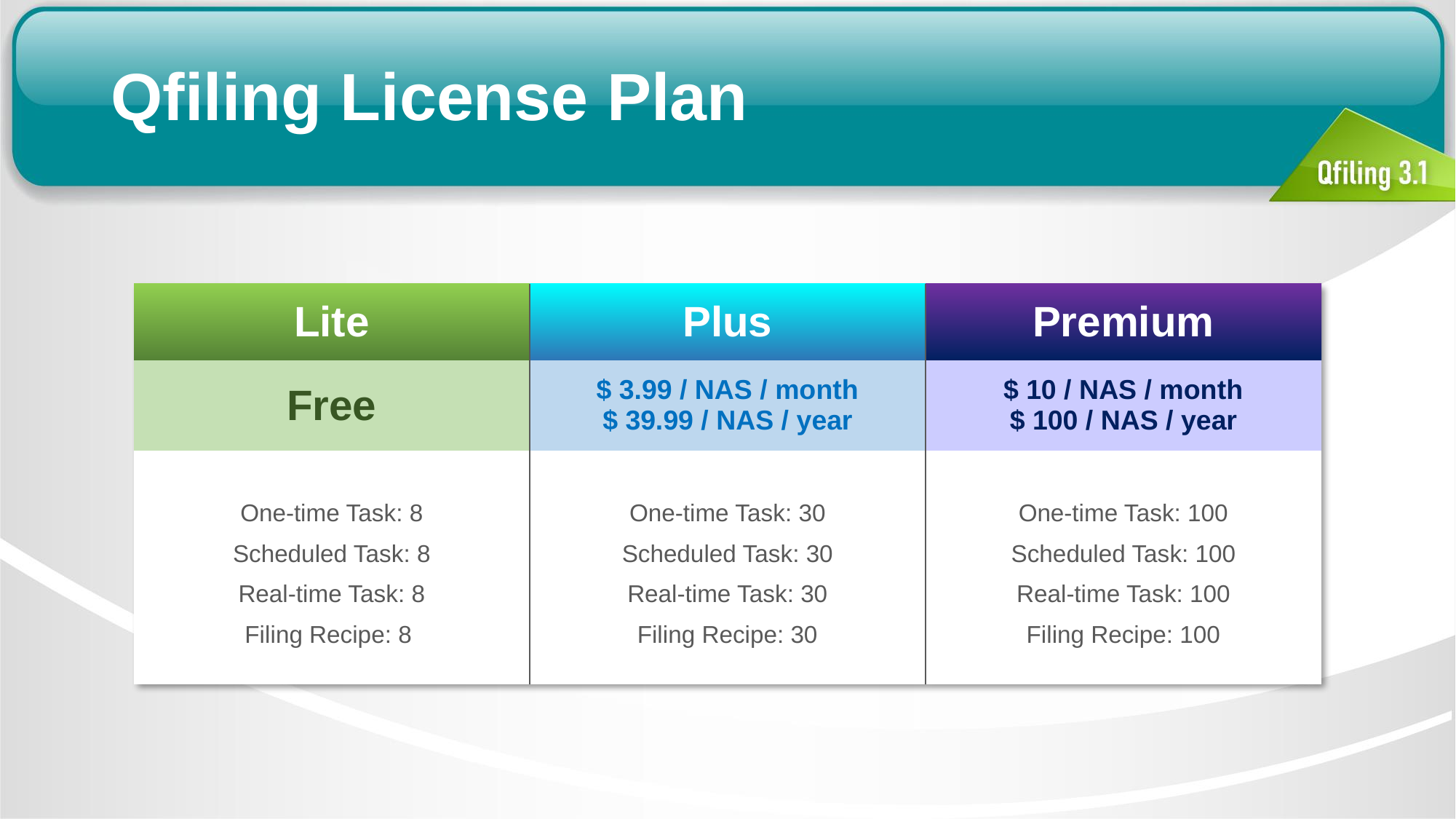

# Qfiling License Plan
| Lite | Plus | Premium |
| --- | --- | --- |
| Free | $ 3.99 / NAS / month $ 39.99 / NAS / year | $ 10 / NAS / month $ 100 / NAS / year |
| One-time Task: 8 Scheduled Task: 8 Real-time Task: 8 Filing Recipe: 8 | One-time Task: 30 Scheduled Task: 30 Real-time Task: 30 Filing Recipe: 30 | One-time Task: 100 Scheduled Task: 100 Real-time Task: 100 Filing Recipe: 100 |